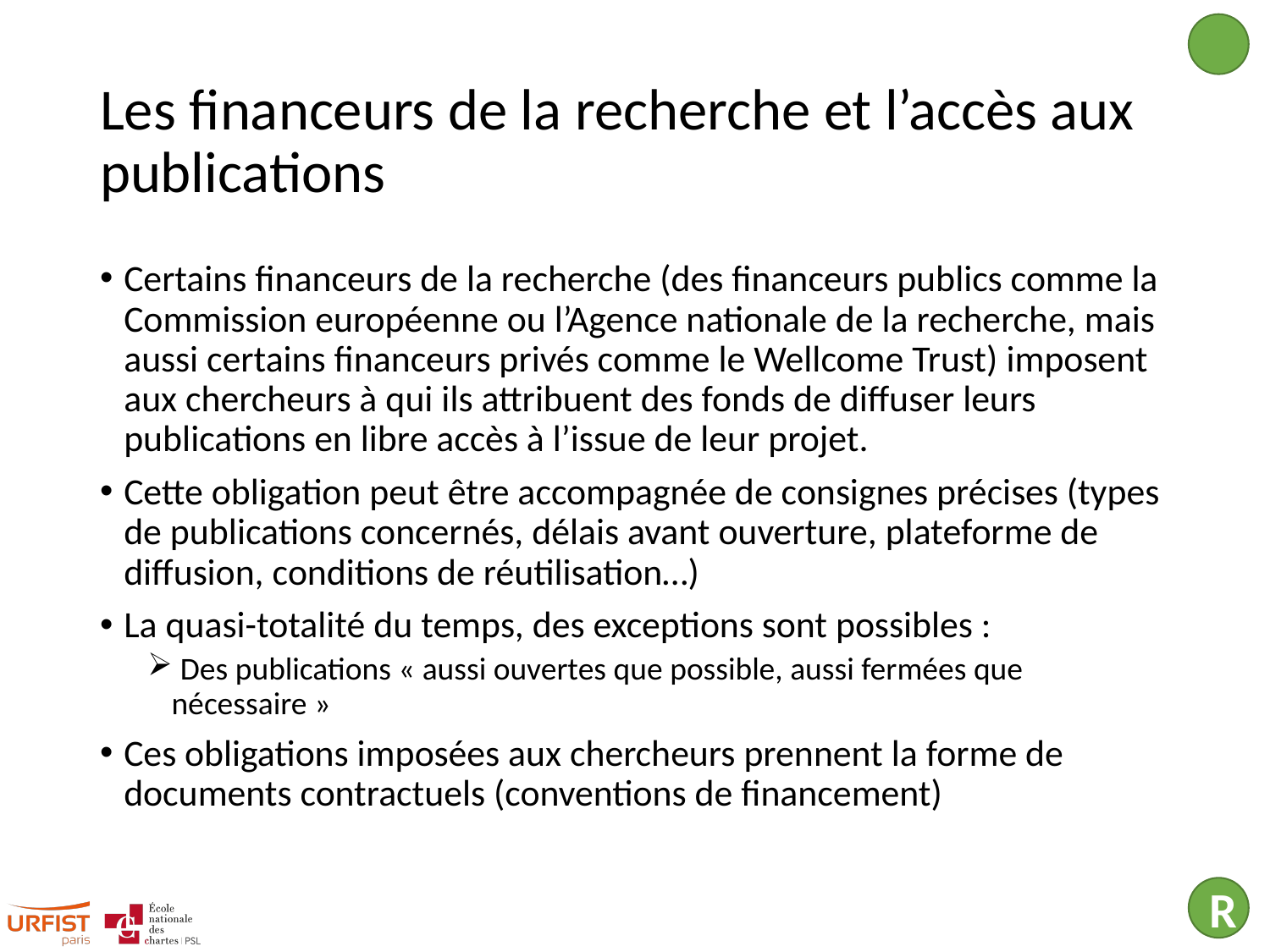

# Les financeurs de la recherche et l’accès aux publications
Certains financeurs de la recherche (des financeurs publics comme la Commission européenne ou l’Agence nationale de la recherche, mais aussi certains financeurs privés comme le Wellcome Trust) imposent aux chercheurs à qui ils attribuent des fonds de diffuser leurs publications en libre accès à l’issue de leur projet.
Cette obligation peut être accompagnée de consignes précises (types de publications concernés, délais avant ouverture, plateforme de diffusion, conditions de réutilisation…)
La quasi-totalité du temps, des exceptions sont possibles :
 Des publications « aussi ouvertes que possible, aussi fermées que nécessaire »
Ces obligations imposées aux chercheurs prennent la forme de documents contractuels (conventions de financement)
R